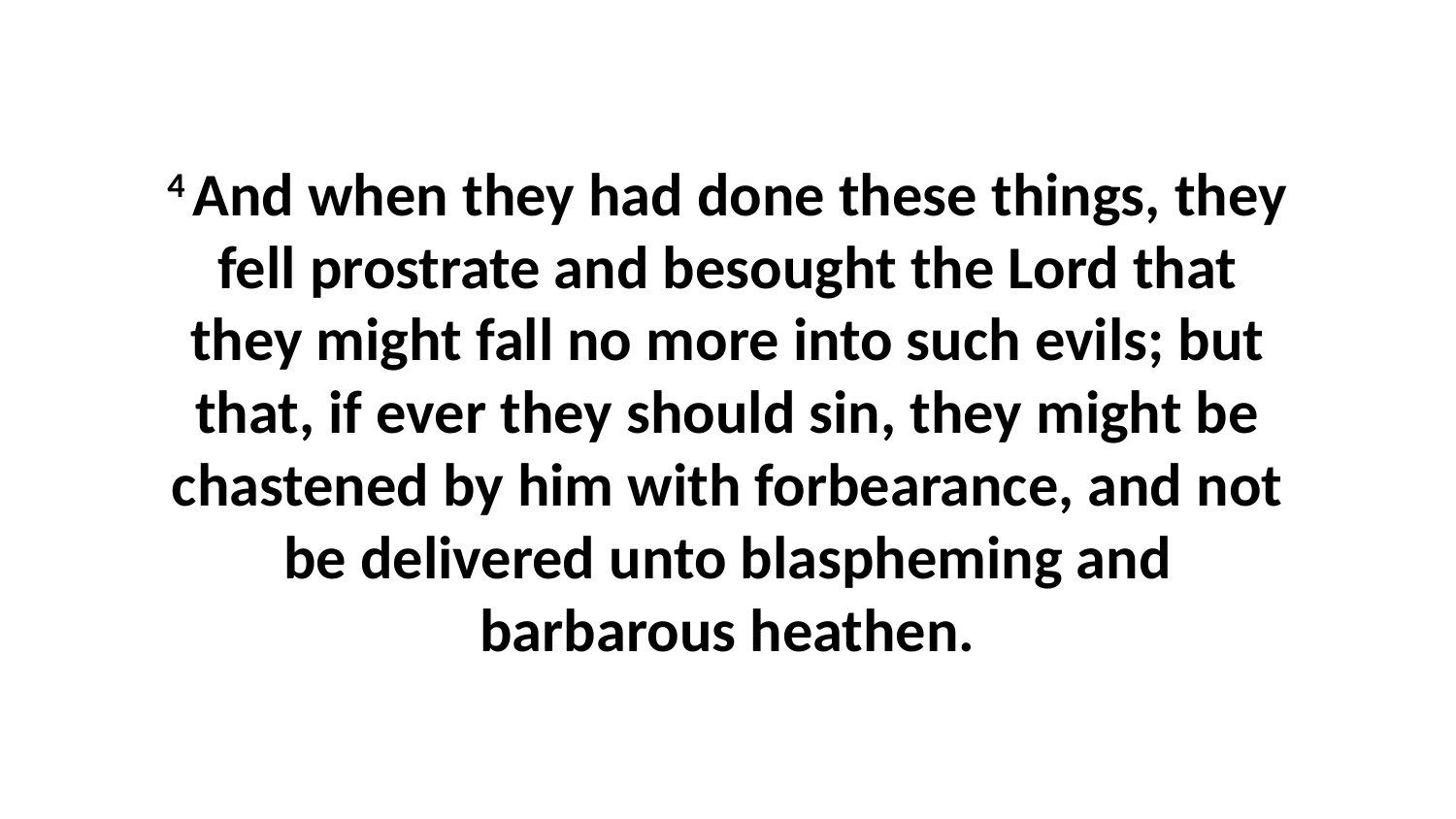

4 And when they had done these things, they fell prostrate and besought the Lord that they might fall no more into such evils; but that, if ever they should sin, they might be chastened by him with forbearance, and not be delivered unto blaspheming and barbarous heathen.